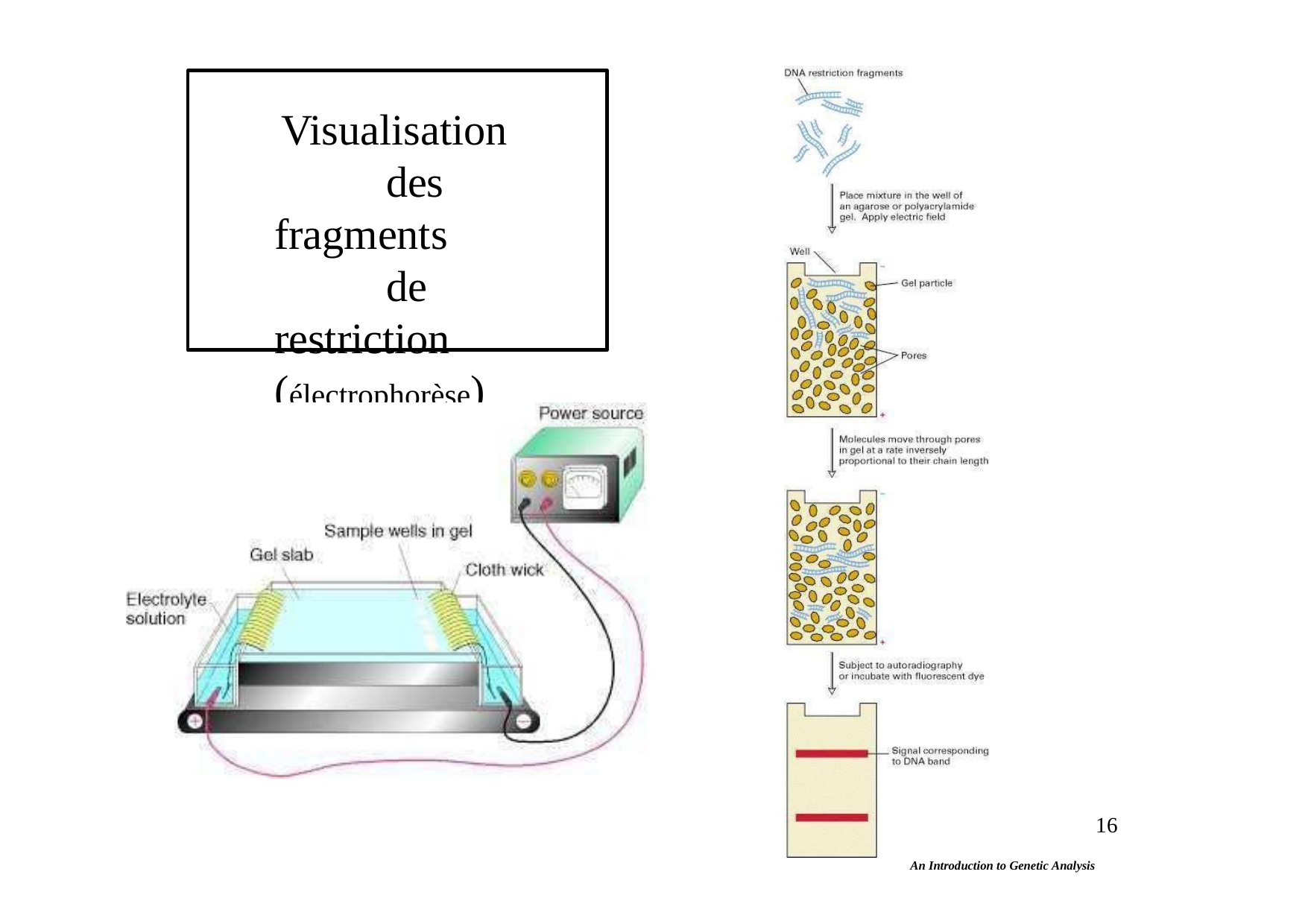

# Visualisation	des  fragments		de  restriction  (électrophorèse)

16
An Introduction to Genetic Analysis